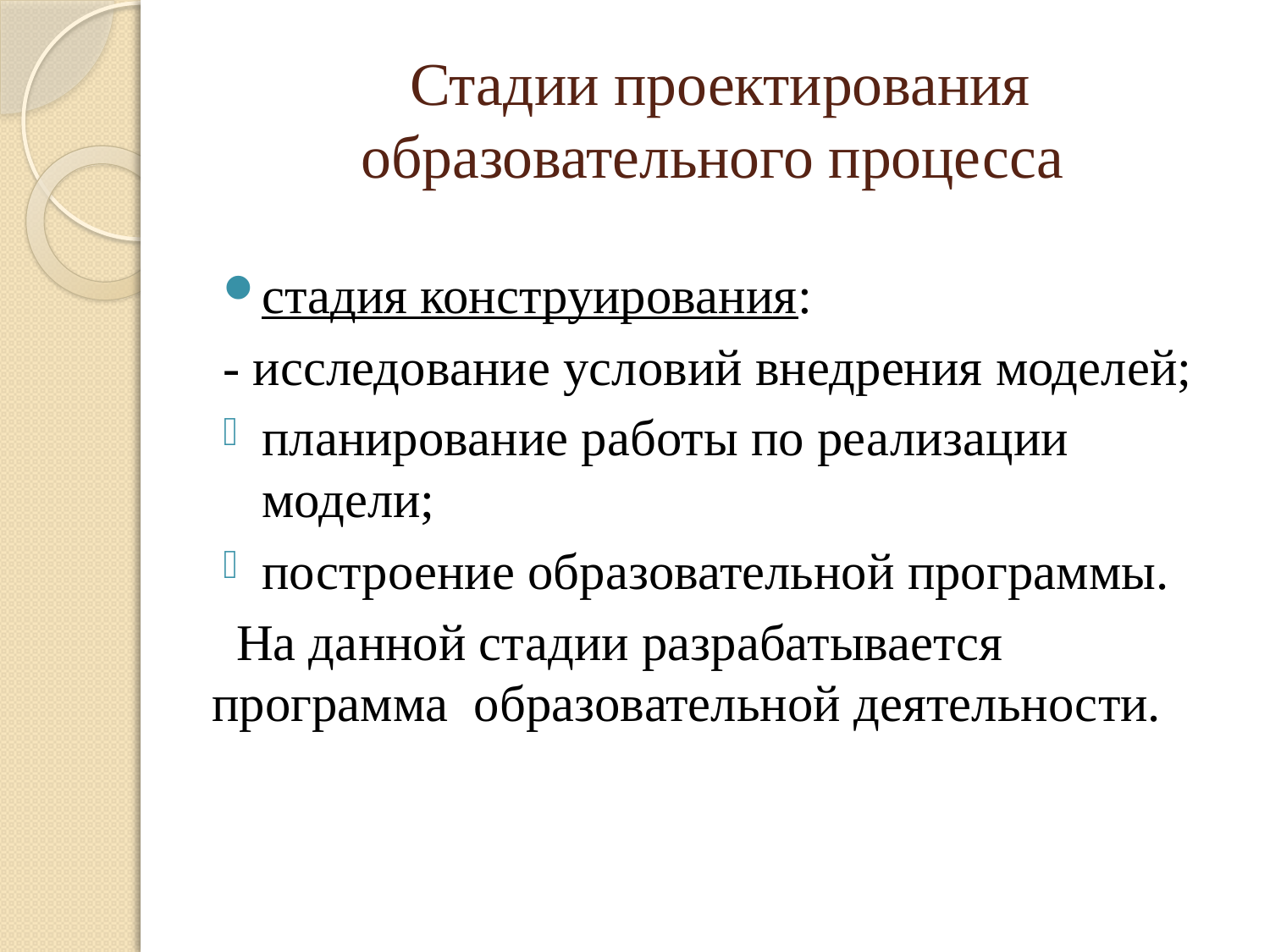

# Стадии проектирования образовательного процесса
стадия конструирования:
- исследование условий внедрения моделей;
планирование работы по реализации модели;
построение образовательной программы.
На данной стадии разрабатывается программа  образовательной деятельности.